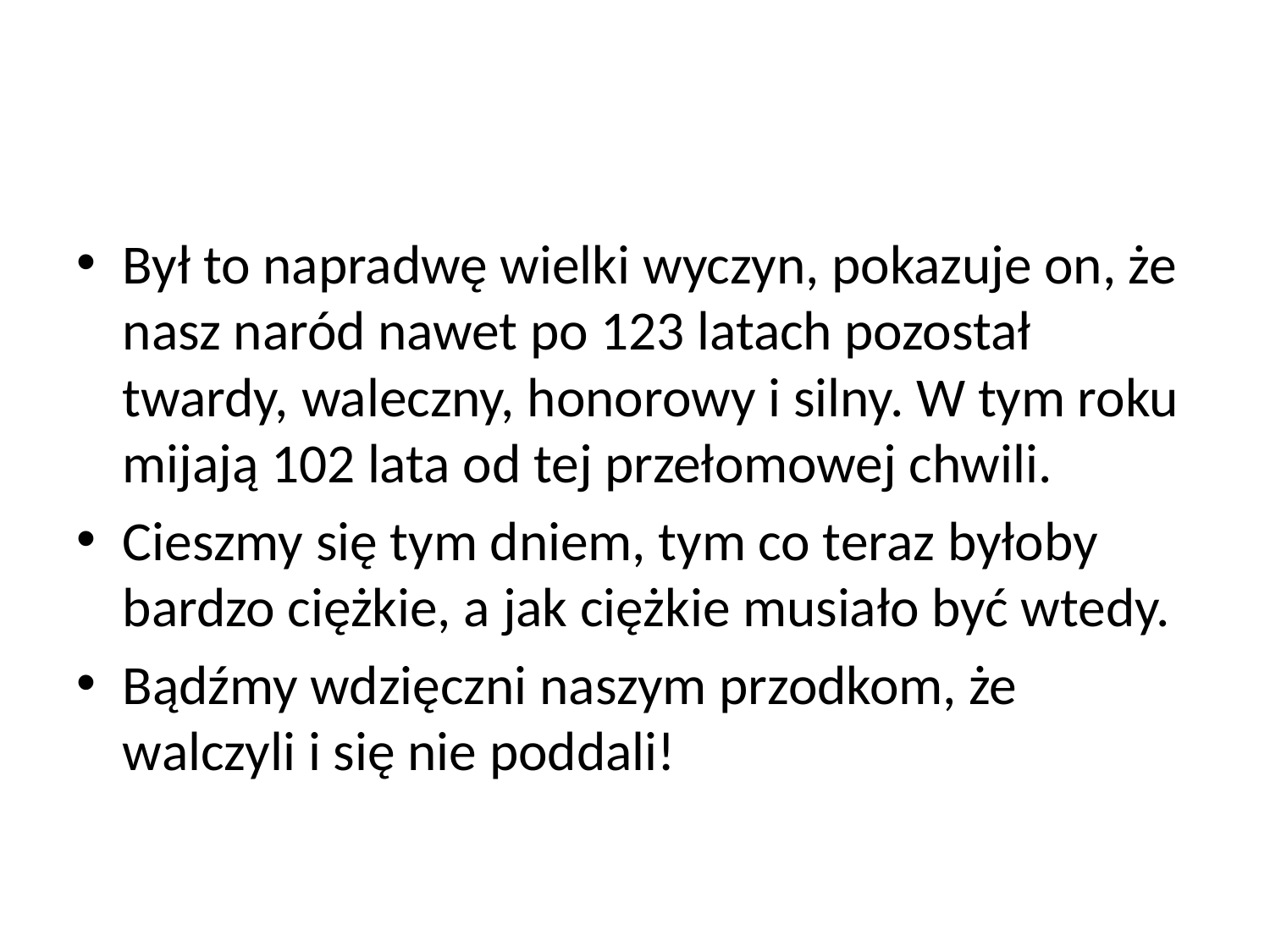

#
Był to napradwę wielki wyczyn, pokazuje on, że nasz naród nawet po 123 latach pozostał twardy, waleczny, honorowy i silny. W tym roku mijają 102 lata od tej przełomowej chwili.
Cieszmy się tym dniem, tym co teraz byłoby bardzo ciężkie, a jak ciężkie musiało być wtedy.
Bądźmy wdzięczni naszym przodkom, że walczyli i się nie poddali!